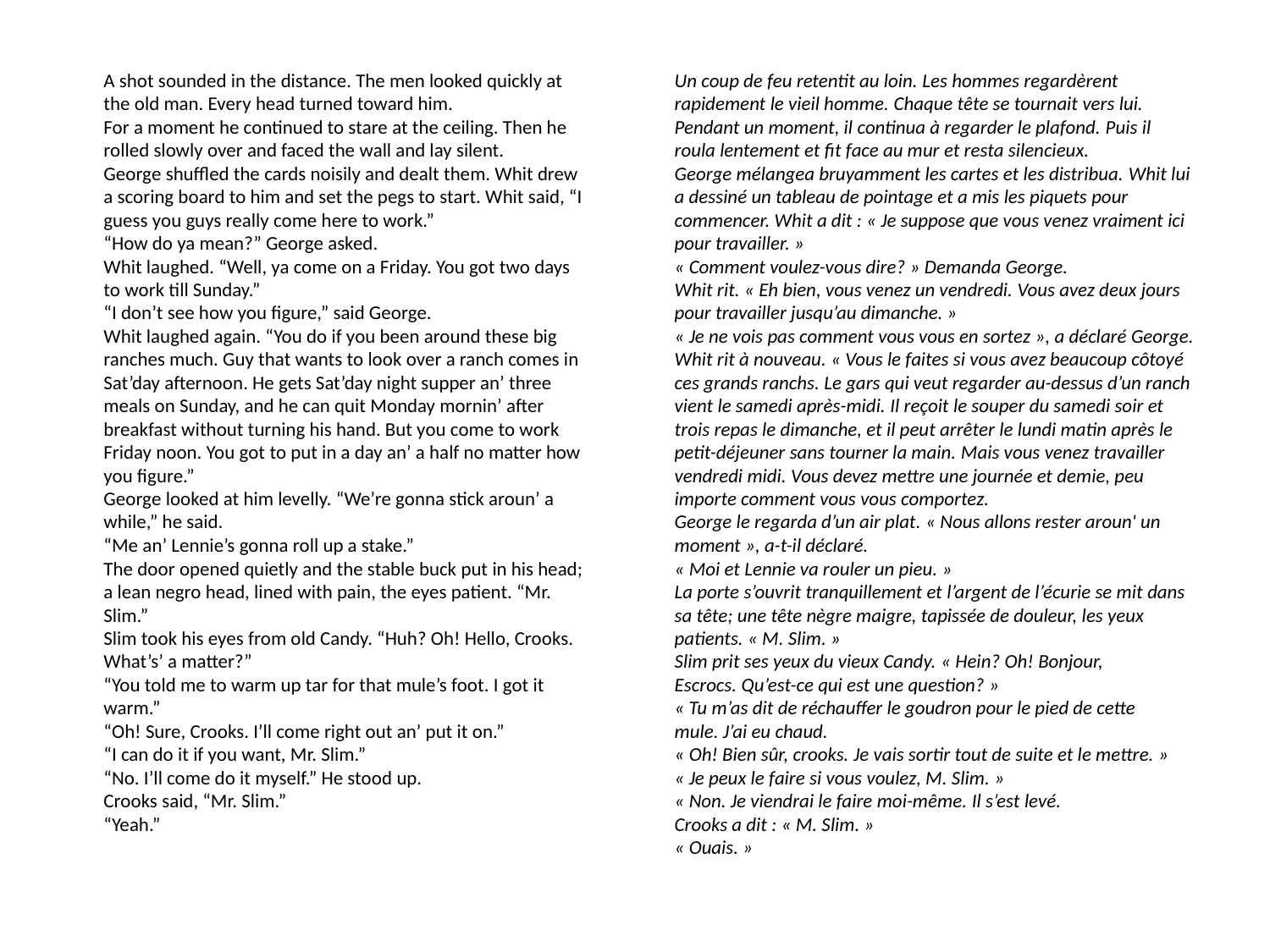

A shot sounded in the distance. The men looked quickly at the old man. Every head turned toward him.
For a moment he continued to stare at the ceiling. Then he rolled slowly over and faced the wall and lay silent.
George shuffled the cards noisily and dealt them. Whit drew a scoring board to him and set the pegs to start. Whit said, “I guess you guys really come here to work.”
“How do ya mean?” George asked.
Whit laughed. “Well, ya come on a Friday. You got two days to work till Sunday.”
“I don’t see how you figure,” said George.
Whit laughed again. “You do if you been around these big ranches much. Guy that wants to look over a ranch comes in Sat’day afternoon. He gets Sat’day night supper an’ three meals on Sunday, and he can quit Monday mornin’ after breakfast without turning his hand. But you come to work Friday noon. You got to put in a day an’ a half no matter how you figure.”
George looked at him levelly. “We’re gonna stick aroun’ a while,” he said.
“Me an’ Lennie’s gonna roll up a stake.”
The door opened quietly and the stable buck put in his head; a lean negro head, lined with pain, the eyes patient. “Mr. Slim.”
Slim took his eyes from old Candy. “Huh? Oh! Hello, Crooks. What’s’ a matter?”
“You told me to warm up tar for that mule’s foot. I got it warm.”
“Oh! Sure, Crooks. I’ll come right out an’ put it on.”
“I can do it if you want, Mr. Slim.”
“No. I’ll come do it myself.” He stood up.
Crooks said, “Mr. Slim.”
“Yeah.”
Un coup de feu retentit au loin. Les hommes regardèrent rapidement le vieil homme. Chaque tête se tournait vers lui.
Pendant un moment, il continua à regarder le plafond. Puis il roula lentement et fit face au mur et resta silencieux.
George mélangea bruyamment les cartes et les distribua. Whit lui a dessiné un tableau de pointage et a mis les piquets pour commencer. Whit a dit : « Je suppose que vous venez vraiment ici pour travailler. »
« Comment voulez-vous dire? » Demanda George.
Whit rit. « Eh bien, vous venez un vendredi. Vous avez deux jours pour travailler jusqu’au dimanche. »
« Je ne vois pas comment vous vous en sortez », a déclaré George.
Whit rit à nouveau. « Vous le faites si vous avez beaucoup côtoyé ces grands ranchs. Le gars qui veut regarder au-dessus d’un ranch vient le samedi après-midi. Il reçoit le souper du samedi soir et trois repas le dimanche, et il peut arrêter le lundi matin après le petit-déjeuner sans tourner la main. Mais vous venez travailler vendredi midi. Vous devez mettre une journée et demie, peu importe comment vous vous comportez.
George le regarda d’un air plat. « Nous allons rester aroun' un moment », a-t-il déclaré.
« Moi et Lennie va rouler un pieu. »
La porte s’ouvrit tranquillement et l’argent de l’écurie se mit dans sa tête; une tête nègre maigre, tapissée de douleur, les yeux patients. « M. Slim. »
Slim prit ses yeux du vieux Candy. « Hein? Oh! Bonjour, Escrocs. Qu’est-ce qui est une question? »
« Tu m’as dit de réchauffer le goudron pour le pied de cette mule. J’ai eu chaud.
« Oh! Bien sûr, crooks. Je vais sortir tout de suite et le mettre. »
« Je peux le faire si vous voulez, M. Slim. »
« Non. Je viendrai le faire moi-même. Il s’est levé.
Crooks a dit : « M. Slim. »
« Ouais. »